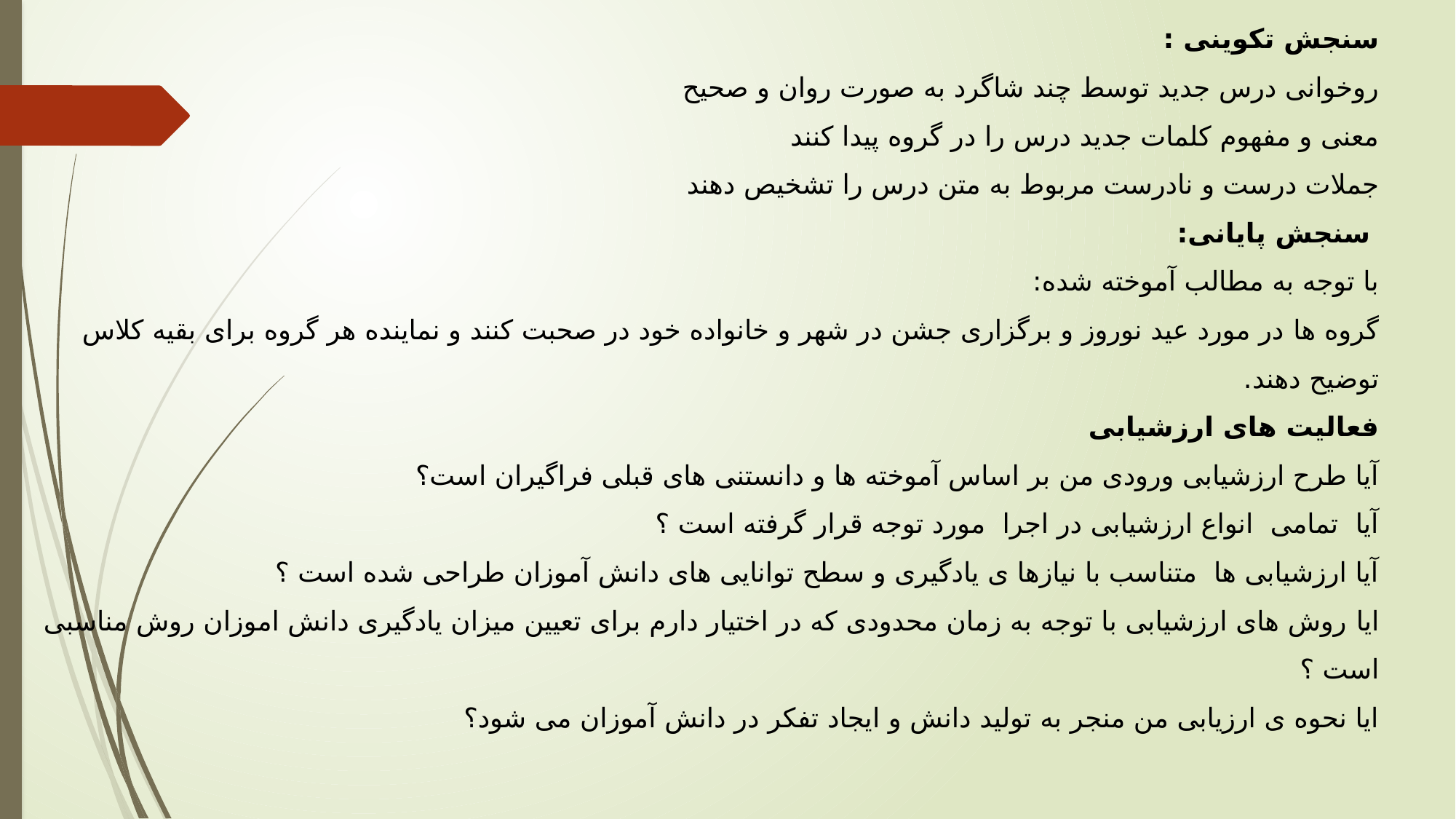

# سنجش تکوینی : روخوانی درس جدید توسط چند شاگرد به صورت روان و صحیح معنی و مفهوم کلمات جدید درس را در گروه پیدا کنند جملات درست و نادرست مربوط به متن درس را تشخیص دهند سنجش پایانی: با توجه به مطالب آموخته شده: گروه ها در مورد عید نوروز و برگزاری جشن در شهر و خانواده خود در صحبت کنند و نماینده هر گروه برای بقیه کلاس توضیح دهند. فعالیت های ارزشیابی آیا طرح ارزشیابی ورودی من بر اساس آموخته ها و دانستنی های قبلی فراگیران است؟ آیا  تمامی  انواع ارزشیابی در اجرا  مورد توجه قرار گرفته است ؟ آیا ارزشیابی ها  متناسب با نیازها ی یادگیری و سطح توانایی های دانش آموزان طراحی شده است ؟ ایا روش های ارزشیابی با توجه به زمان محدودی که در اختیار دارم برای تعیین میزان یادگیری دانش اموزان روش مناسبی است ؟ ایا نحوه ی ارزیابی من منجر به تولید دانش و ایجاد تفکر در دانش آموزان می شود؟